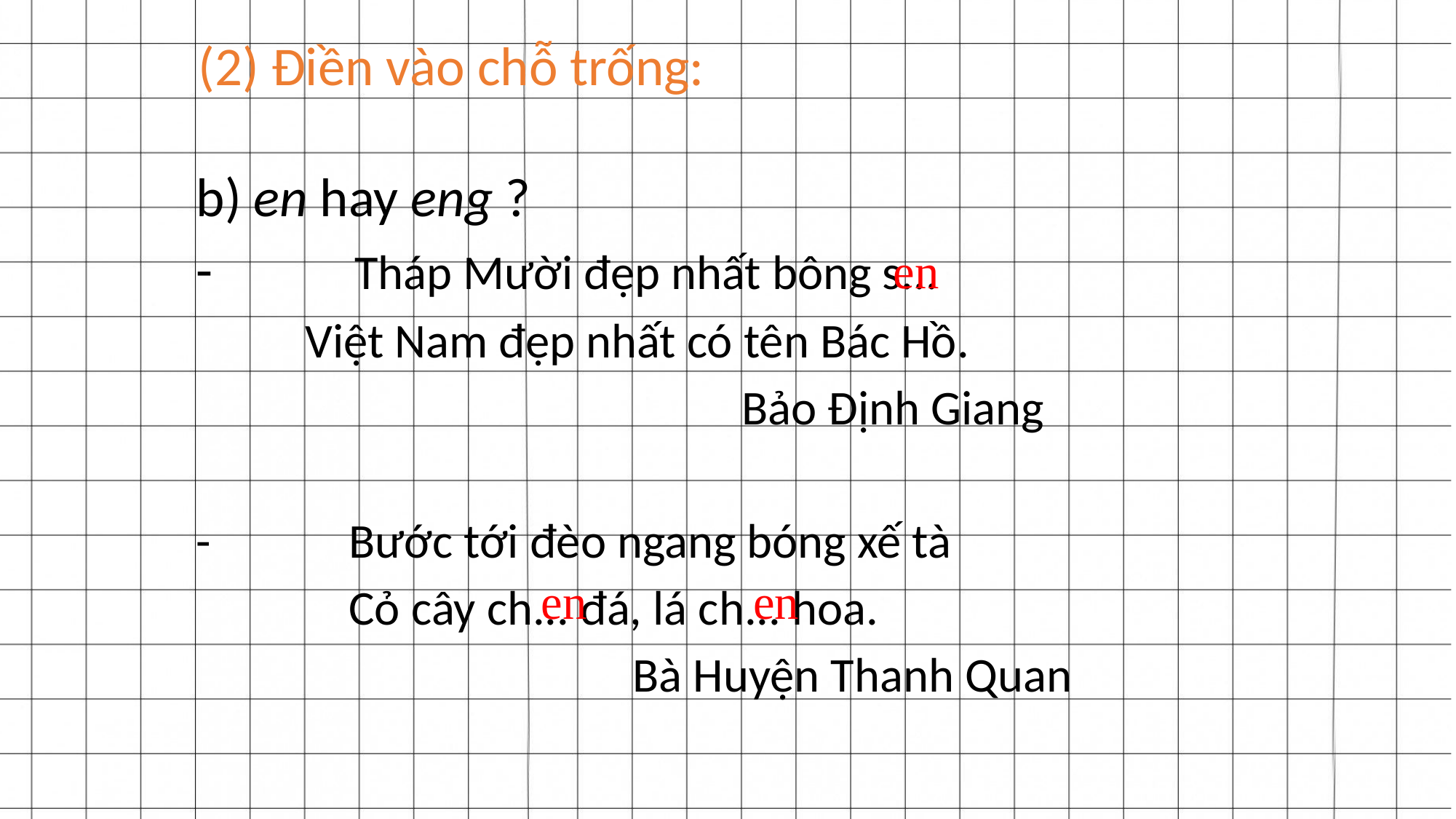

(2) Điền vào chỗ trống:
b) en hay eng ?
-	    Tháp Mười đẹp nhất bông s...
	Việt Nam đẹp nhất có tên Bác Hồ.
					Bảo Định Giang

-	    Bước tới đèo ngang bóng xế tà
	    Cỏ cây ch... đá, lá ch... hoa.
    				Bà Huyện Thanh Quan
en
en
en